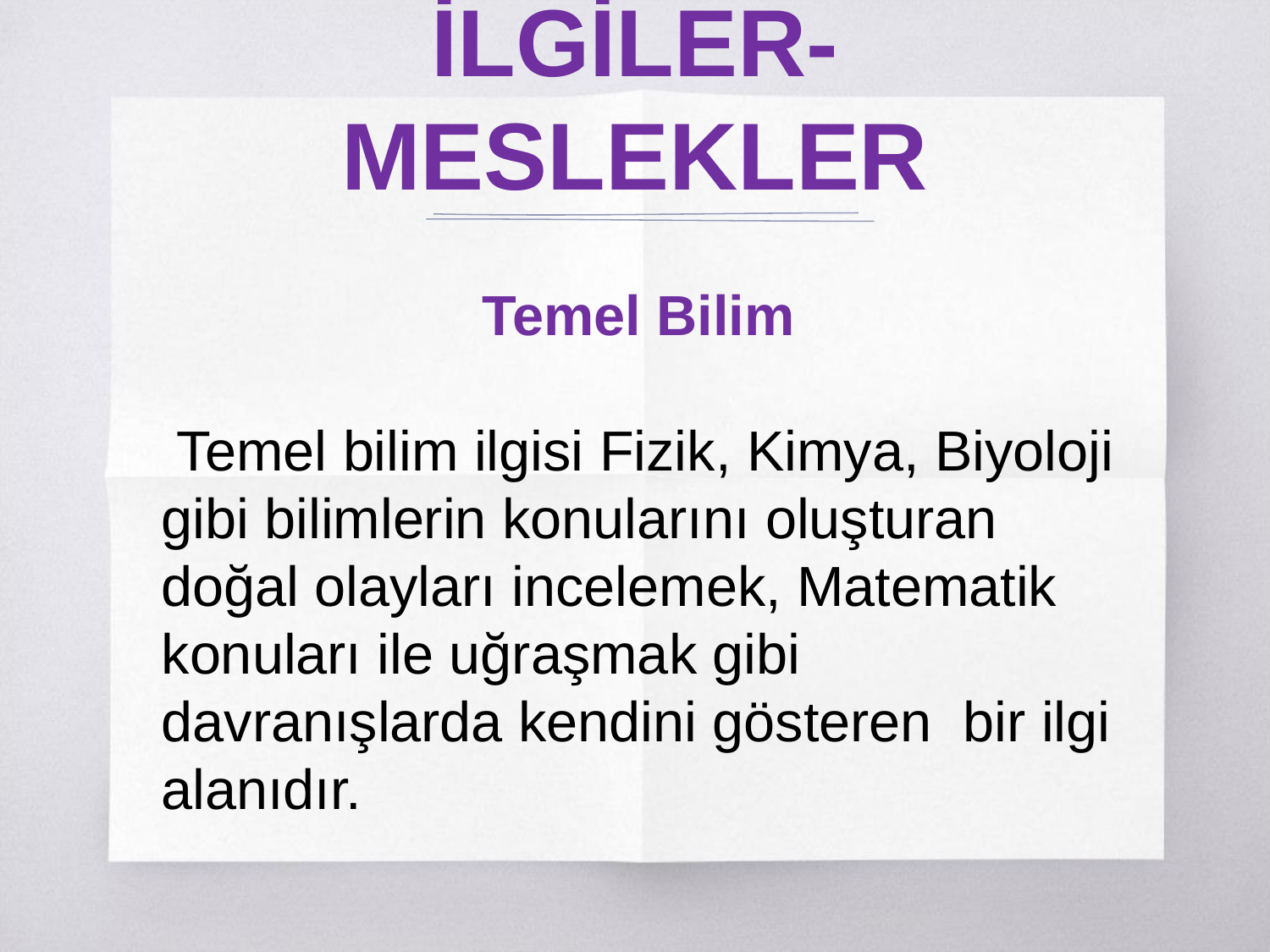

# İLGİLER-MESLEKLER
Temel Bilim

 Temel bilim ilgisi Fizik, Kimya, Biyoloji gibi bilimlerin konularını oluşturan doğal olayları incelemek, Matematik konuları ile uğraşmak gibi davranışlarda kendini gösteren  bir ilgi alanıdır.